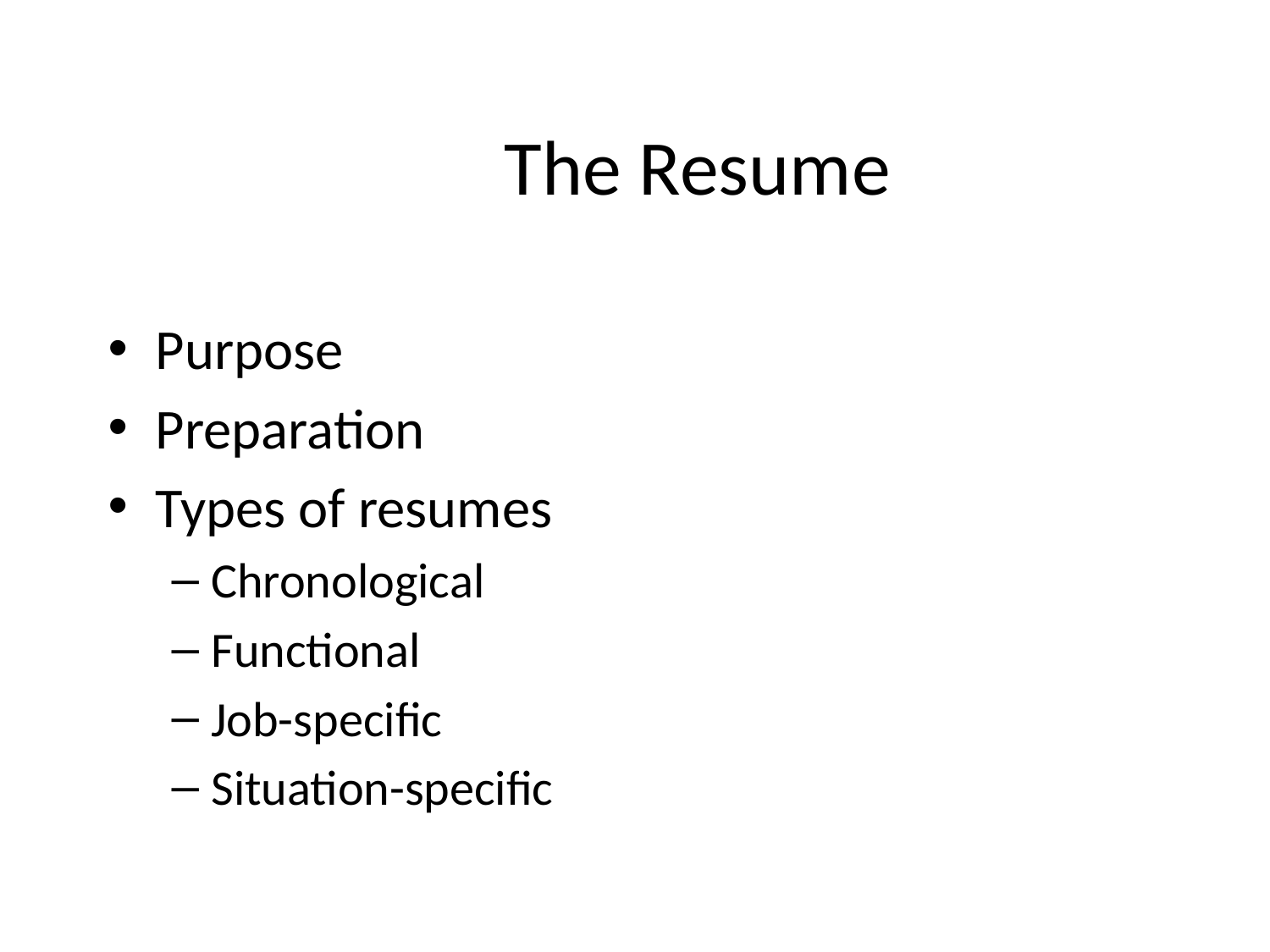

# The Resume
Purpose
Preparation
Types of resumes
Chronological
Functional
Job-specific
Situation-specific